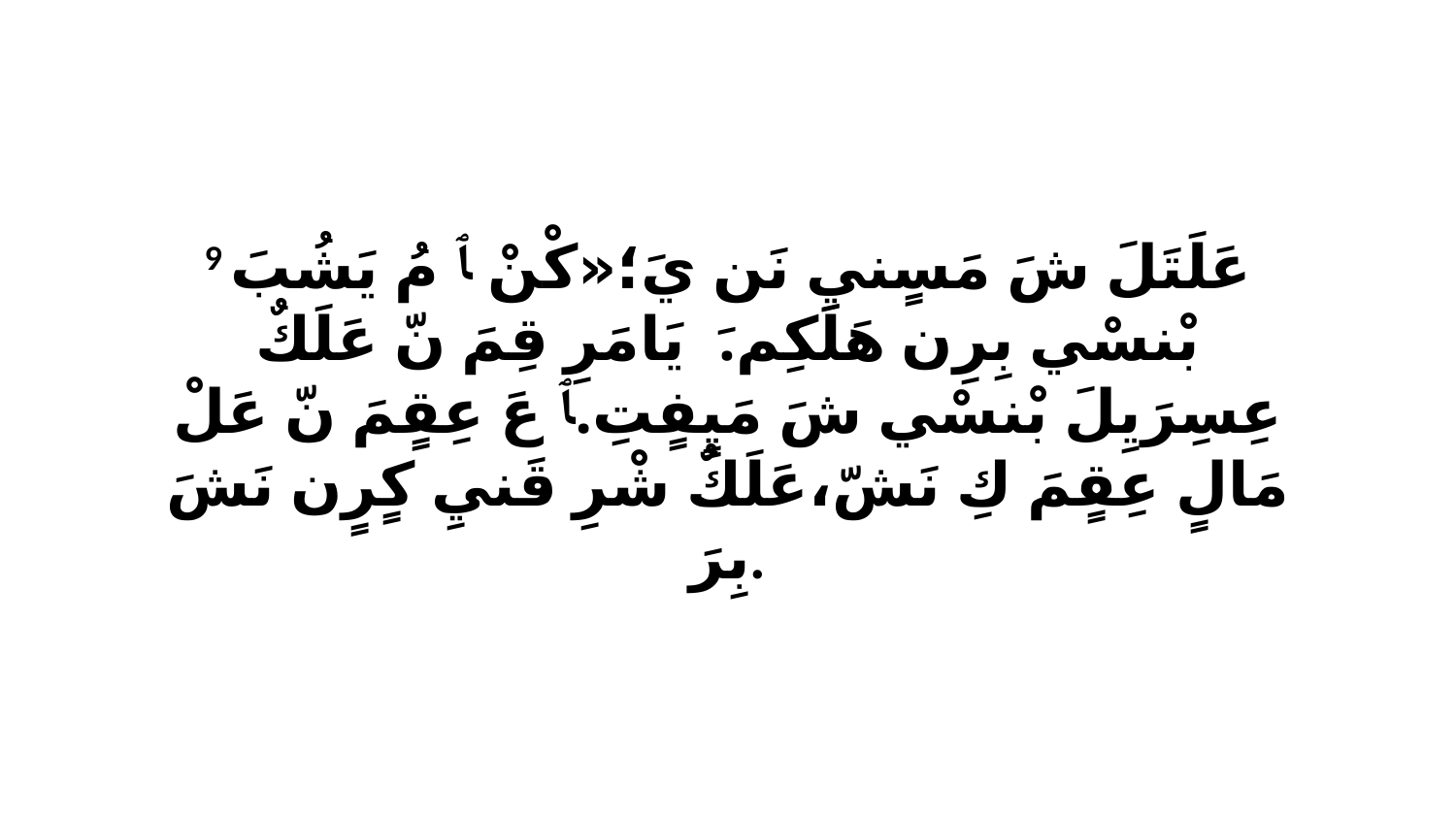

9 عَلَتَلَ شَ مَسٍنيِ نَن يَ؛«كْنْ ﭑ مُ يَشُبَ بْنسْي بِرِن هَلَكِمَ.ﭑ يَامَرِ قِمَ نّ عَلَكٌ عِسِرَيِلَ بْنسْي شَ مَيٍفٍتِ.ﭑ عَ عِقٍمَ نّ عَلْ مَالٍ عِقٍمَ كِ نَشّ،عَلَكٌ شْرِ قَنيِ كٍرٍن نَشَ بِرَ.